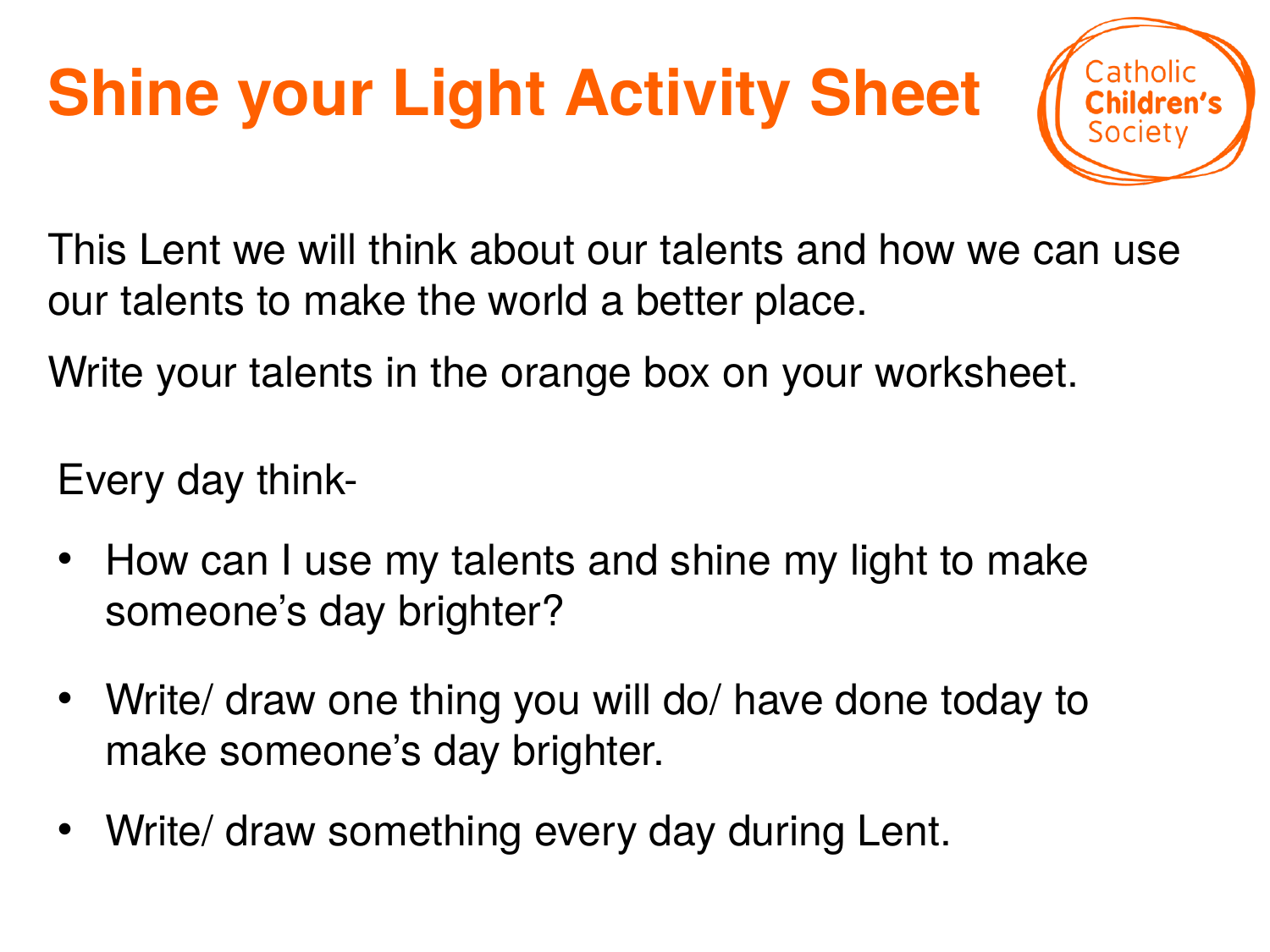

# Shine your Light Activity Sheet
This Lent we will think about our talents and how we can use our talents to make the world a better place.
Write your talents in the orange box on your worksheet.
Every day think-
How can I use my talents and shine my light to make someone’s day brighter?
Write/ draw one thing you will do/ have done today to make someone’s day brighter.
Write/ draw something every day during Lent.